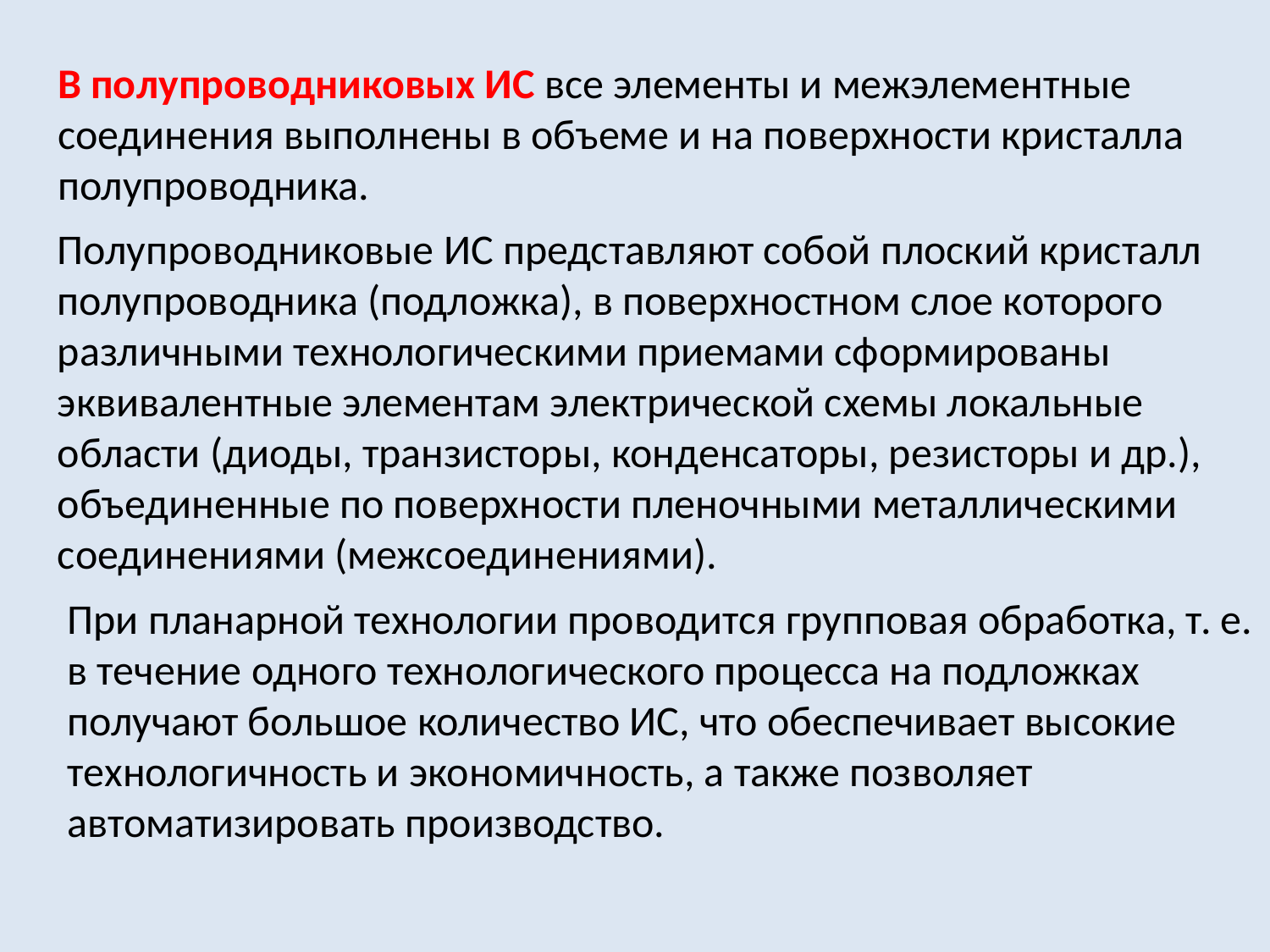

# В полупроводниковых ИС все элементы и межэлементные соединения выполнены в объеме и на поверхности кристалла полупроводника.
Полупроводниковые ИС представляют собой плоский кристалл полупроводника (подложка), в поверхностном слое которого различными технологическими приемами сформированы эквивалентные элементам электрической схемы локальные области (диоды, транзисторы, конденсаторы, резисторы и др.), объединенные по поверхности пленочными металлическими соединениями (межсоединениями).
При планарной технологии проводится групповая обработка, т. е. в течение одного технологического процесса на подложках получают большое количество ИС, что обеспечивает высокие технологичность и экономичность, а также позволяет автоматизировать производство.